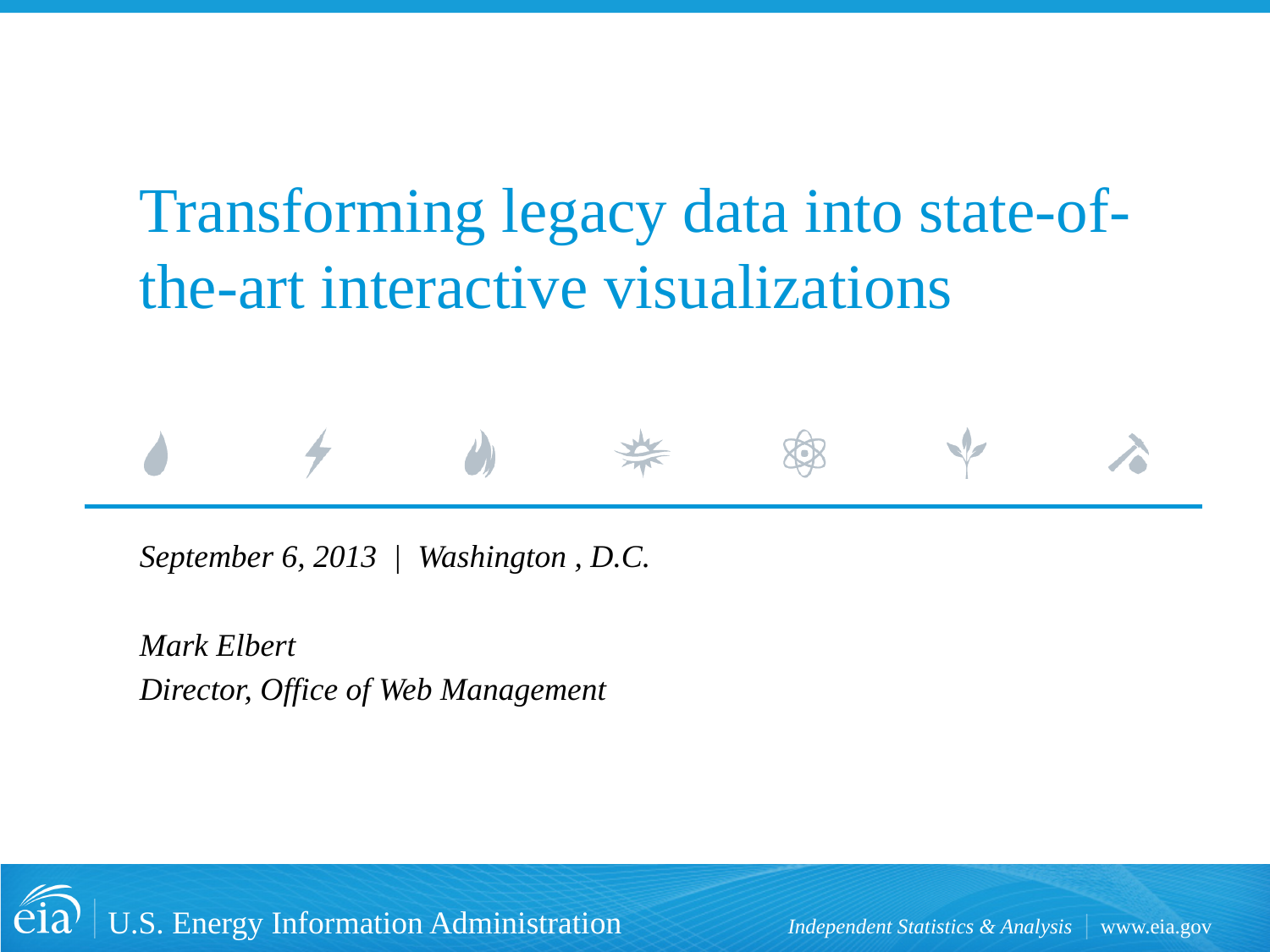

# Transforming legacy data into state-of-the-art interactive visualizations
September 6, 2013  |  Washington , D.C.

Mark Elbert
Director, Office of Web Management